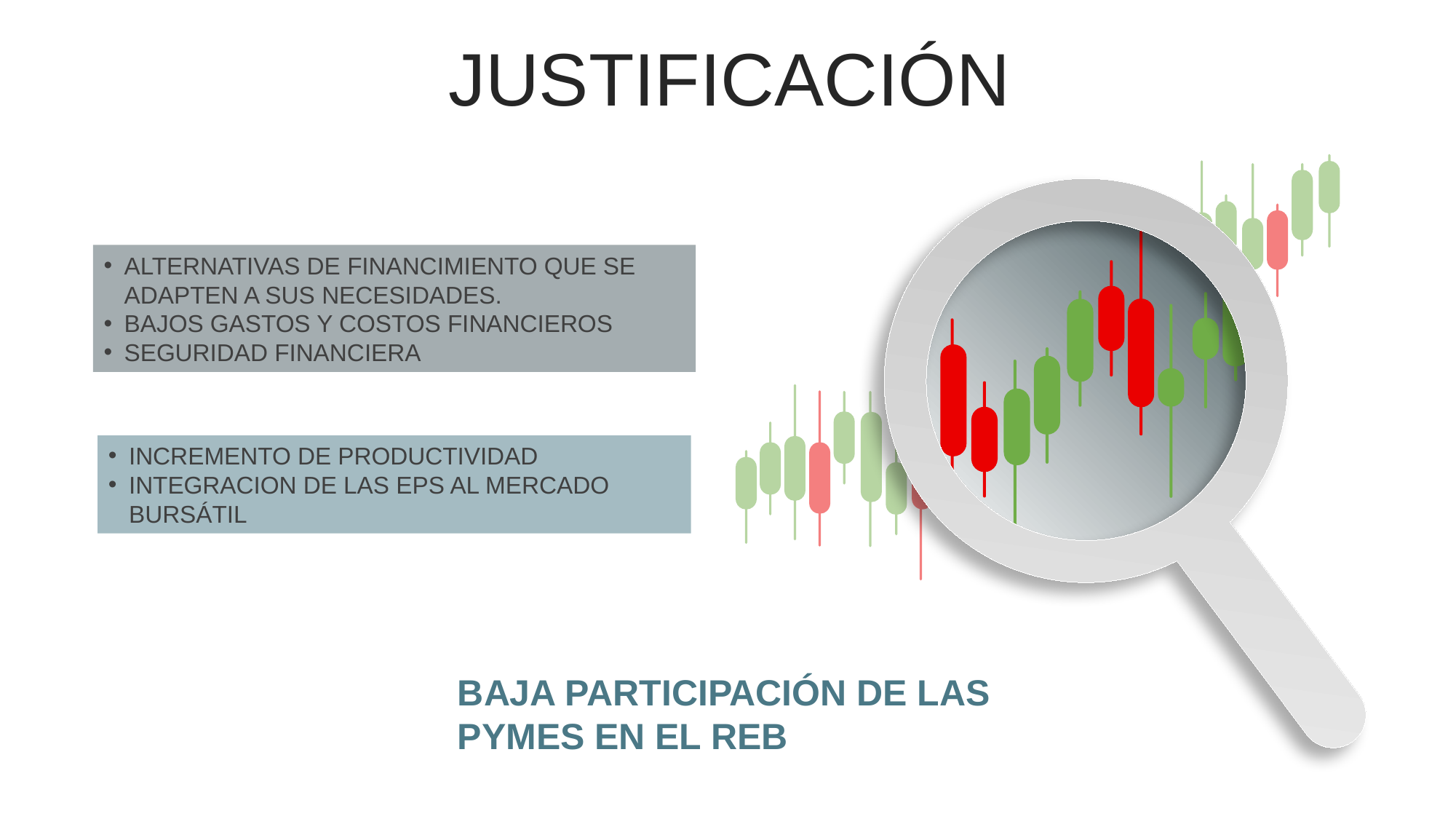

JUSTIFICACIÓN

ALTERNATIVAS DE FINANCIMIENTO QUE SE ADAPTEN A SUS NECESIDADES.
BAJOS GASTOS Y COSTOS FINANCIEROS
SEGURIDAD FINANCIERA
INCREMENTO DE PRODUCTIVIDAD
INTEGRACION DE LAS EPS AL MERCADO BURSÁTIL
BAJA PARTICIPACIÓN DE LAS PYMES EN EL REB